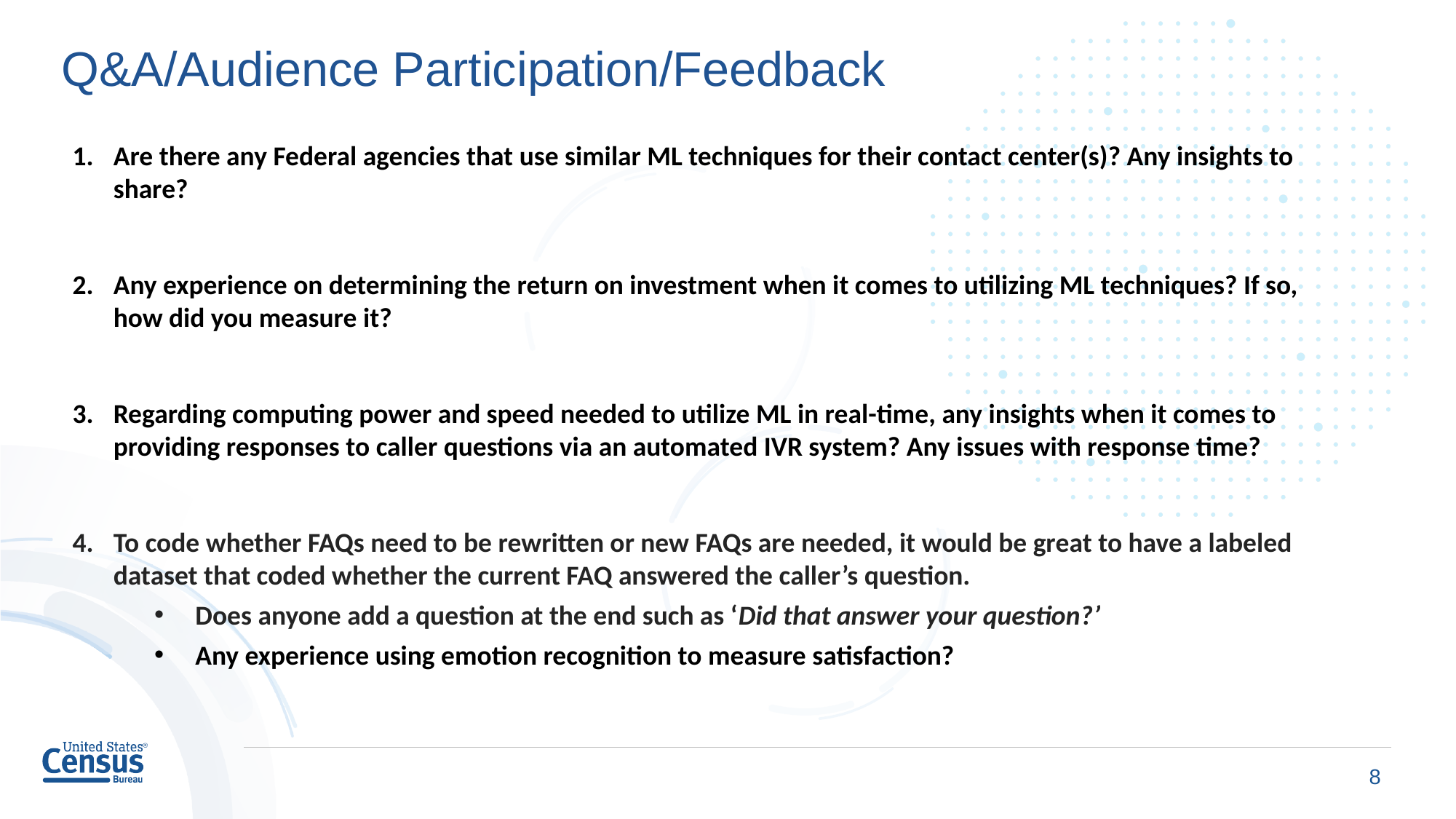

# Q&A/Audience Participation/Feedback
Are there any Federal agencies that use similar ML techniques for their contact center(s)? Any insights to share?

Any experience on determining the return on investment when it comes to utilizing ML techniques? If so, how did you measure it?

Regarding computing power and speed needed to utilize ML in real-time, any insights when it comes to providing responses to caller questions via an automated IVR system? Any issues with response time?

To code whether FAQs need to be rewritten or new FAQs are needed, it would be great to have a labeled dataset that coded whether the current FAQ answered the caller’s question.
Does anyone add a question at the end such as ‘Did that answer your question?’
Any experience using emotion recognition to measure satisfaction?